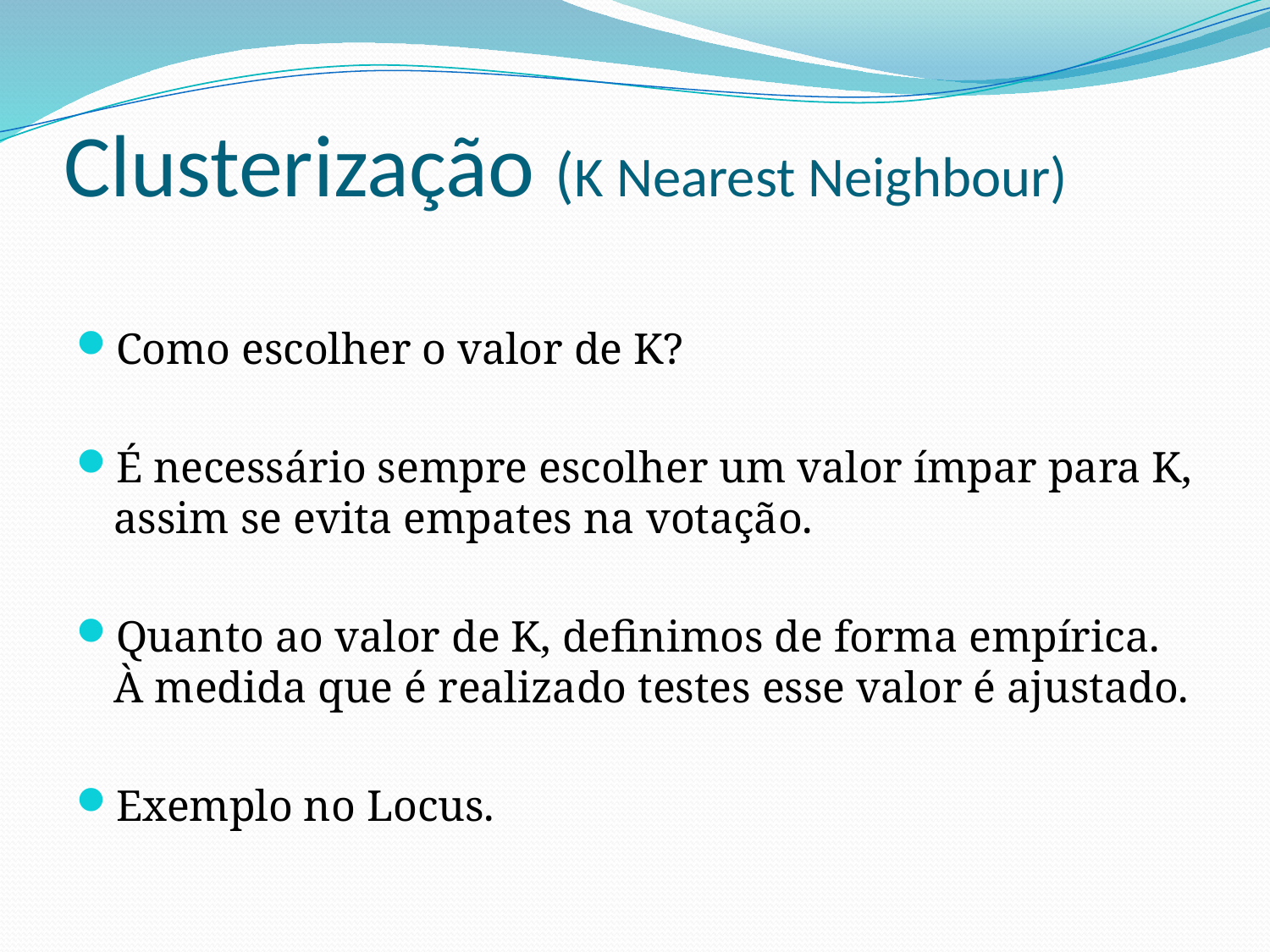

# Clusterização (K Nearest Neighbour)
Como escolher o valor de K?

É necessário sempre escolher um valor ímpar para K, assim se evita empates na votação.

Quanto ao valor de K, definimos de forma empírica. À medida que é realizado testes esse valor é ajustado.

Exemplo no Locus.